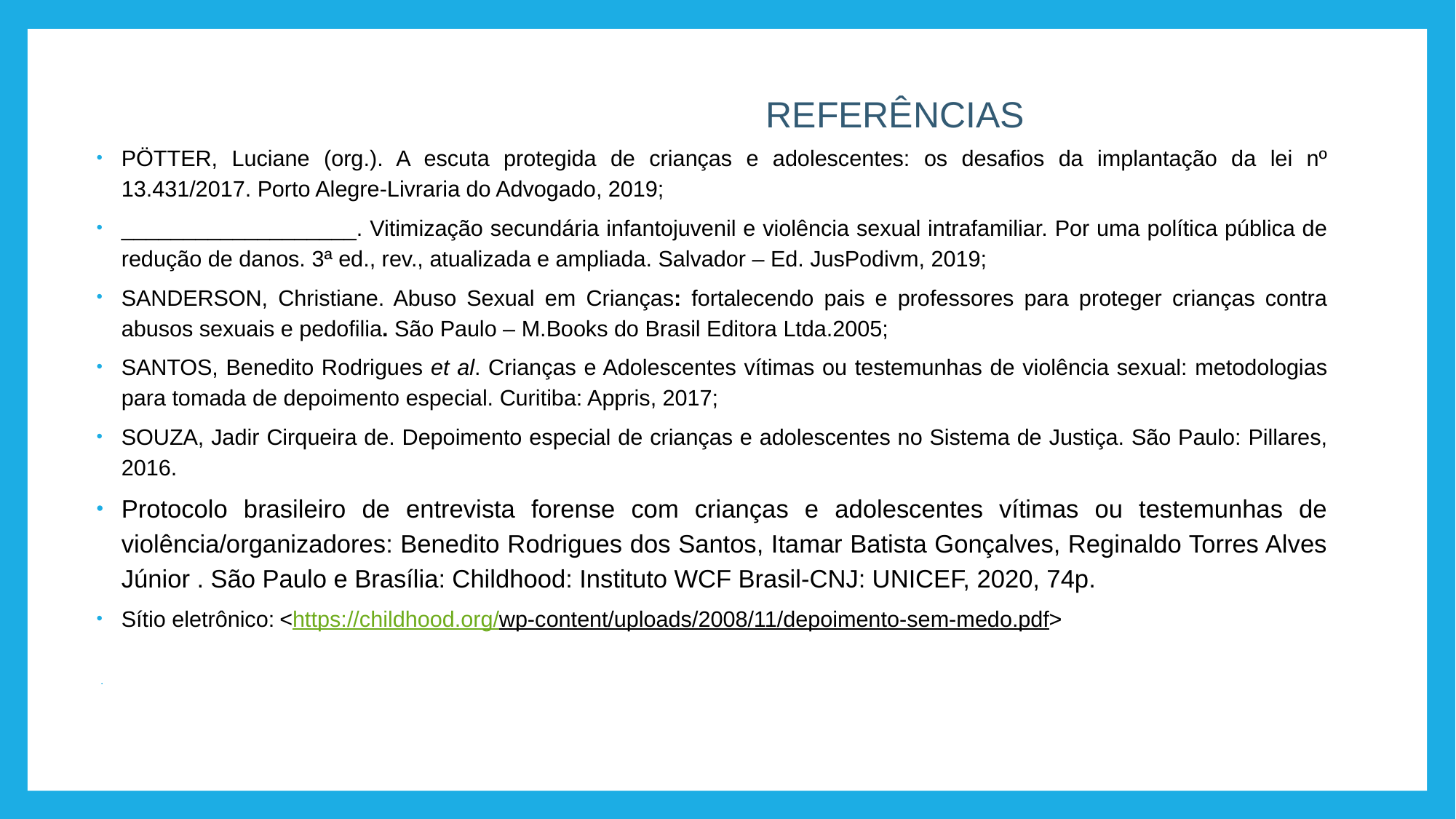

# REFERÊNCIAS
PÖTTER, Luciane (org.). A escuta protegida de crianças e adolescentes: os desafios da implantação da lei nº 13.431/2017. Porto Alegre-Livraria do Advogado, 2019;
___________________. Vitimização secundária infantojuvenil e violência sexual intrafamiliar. Por uma política pública de redução de danos. 3ª ed., rev., atualizada e ampliada. Salvador – Ed. JusPodivm, 2019;
SANDERSON, Christiane. Abuso Sexual em Crianças: fortalecendo pais e professores para proteger crianças contra abusos sexuais e pedofilia. São Paulo – M.Books do Brasil Editora Ltda.2005;
SANTOS, Benedito Rodrigues et al. Crianças e Adolescentes vítimas ou testemunhas de violência sexual: metodologias para tomada de depoimento especial. Curitiba: Appris, 2017;
SOUZA, Jadir Cirqueira de. Depoimento especial de crianças e adolescentes no Sistema de Justiça. São Paulo: Pillares, 2016.
Protocolo brasileiro de entrevista forense com crianças e adolescentes vítimas ou testemunhas de violência/organizadores: Benedito Rodrigues dos Santos, Itamar Batista Gonçalves, Reginaldo Torres Alves Júnior . São Paulo e Brasília: Childhood: Instituto WCF Brasil-CNJ: UNICEF, 2020, 74p.
Sítio eletrônico: <https://childhood.org/wp-content/uploads/2008/11/depoimento-sem-medo.pdf>